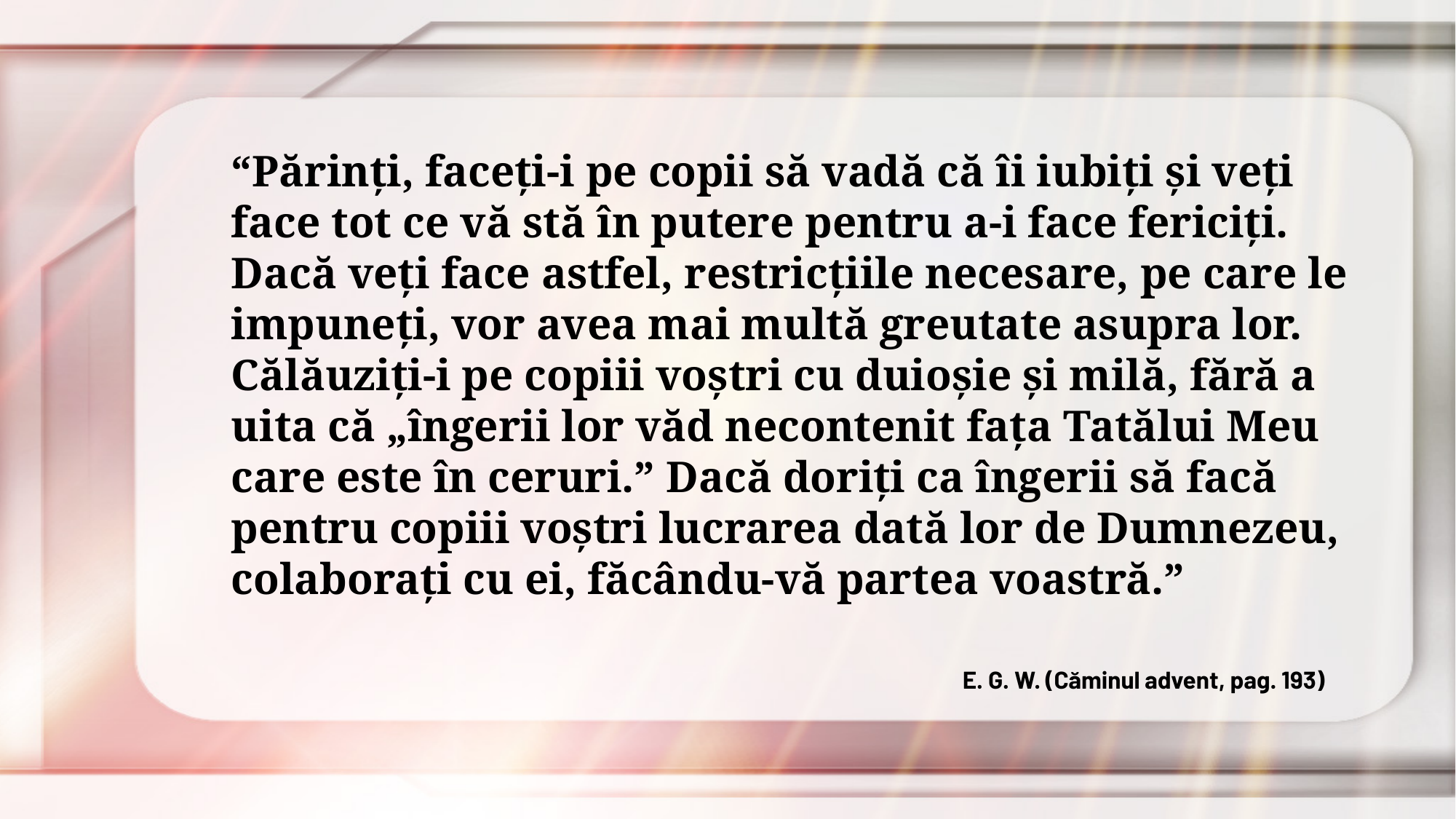

“Părinți, faceți-i pe copii să vadă că îi iubiți și veți face tot ce vă stă în putere pentru a-i face fericiți. Dacă veți face astfel, restricțiile necesare, pe care le impuneți, vor avea mai multă greutate asupra lor. Călăuziți-i pe copiii voștri cu duioșie și milă, fără a uita că „îngerii lor văd necontenit fața Tatălui Meu care este în ceruri.” Dacă doriți ca îngerii să facă pentru copiii voștri lucrarea dată lor de Dumnezeu, colaborați cu ei, făcându-vă partea voastră.”
E. G. W. (Căminul advent, pag. 193)